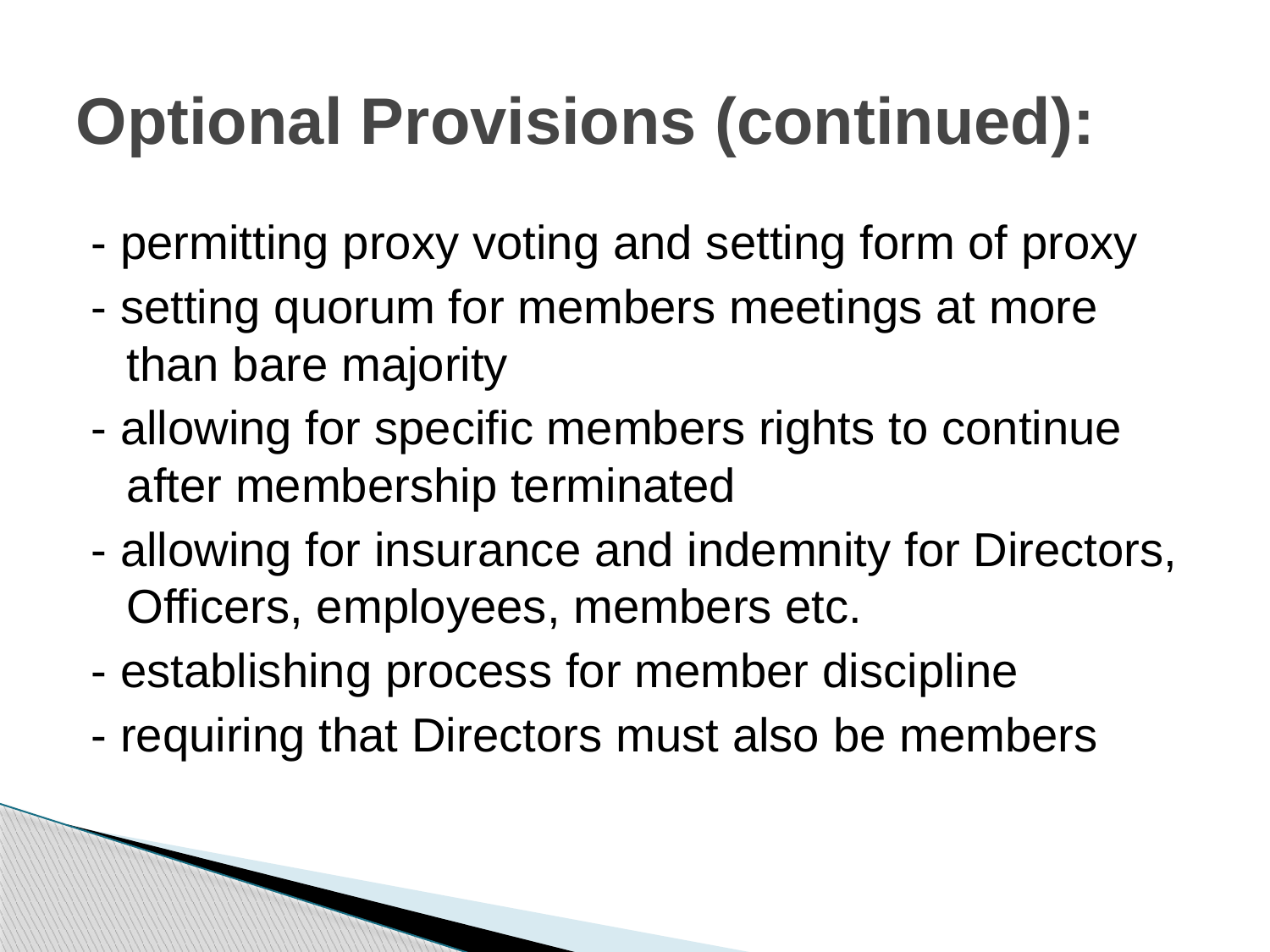

# Optional Provisions (continued):
- permitting proxy voting and setting form of proxy
- setting quorum for members meetings at more than bare majority
- allowing for specific members rights to continue after membership terminated
- allowing for insurance and indemnity for Directors, Officers, employees, members etc.
- establishing process for member discipline
- requiring that Directors must also be members